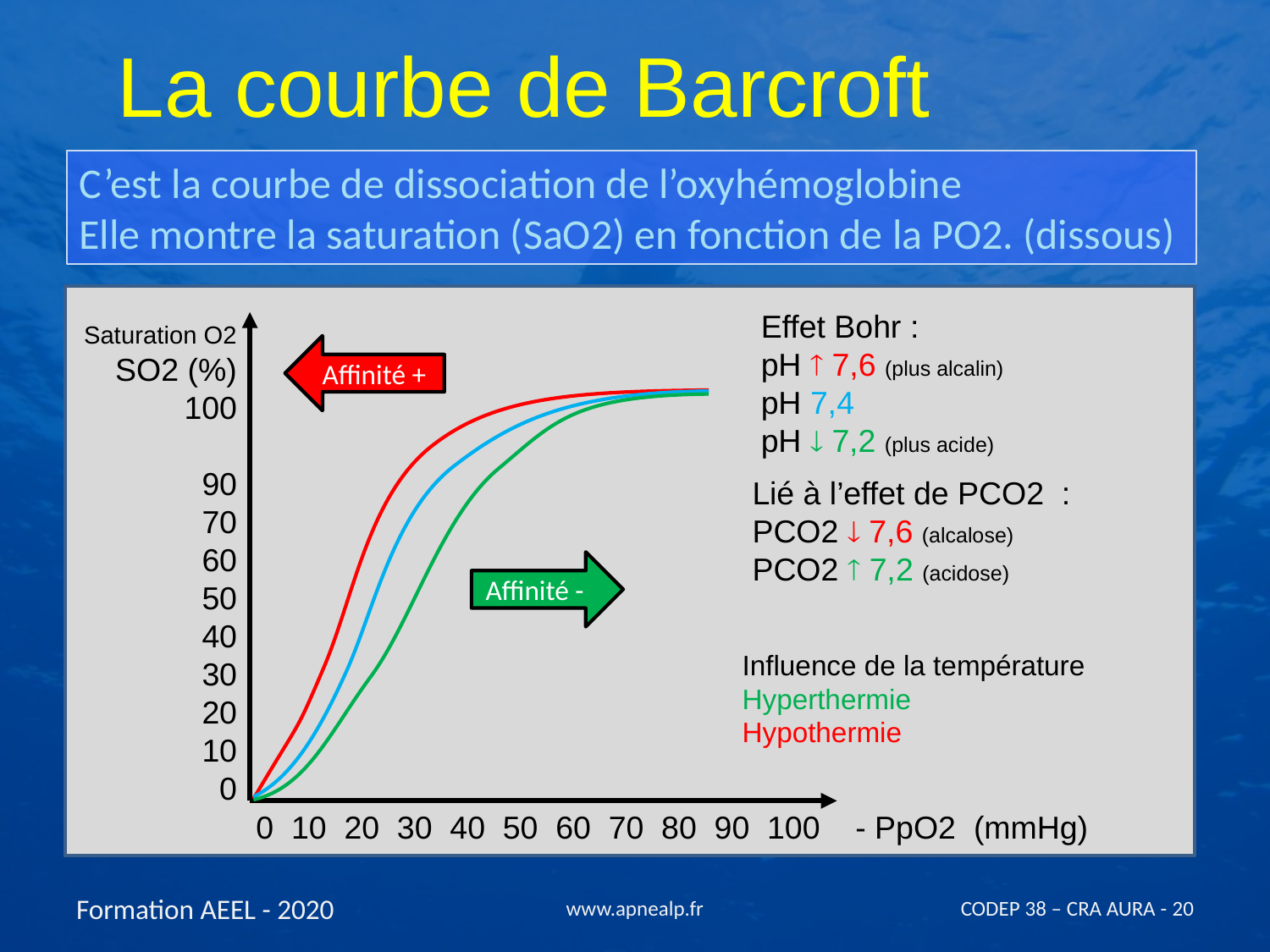

La courbe de Barcroft
C’est la courbe de dissociation de l’oxyhémoglobine
Elle montre la saturation (SaO2) en fonction de la PO2. (dissous)

Effet Bohr :
pH ↑ 7,6 (plus alcalin)
pH 7,4
pH ↓ 7,2 (plus acide)
Saturation O2
SO2 (%)
100

90
70
60
50
40
30
20
10
0

Affinité +

Lié à l’effet de PCO2  :
PCO2 ↓ 7,6 (alcalose)
PCO2 ↑ 7,2 (acidose)
Affinité -
Influence de la température
Hyperthermie
Hypothermie
0  10  20  30  40  50  60  70  80  90  100    - PpO2  (mmHg)
Formation AEEL - 2020
www.apnealp.fr
CODEP 38 – CRA AURA - 20